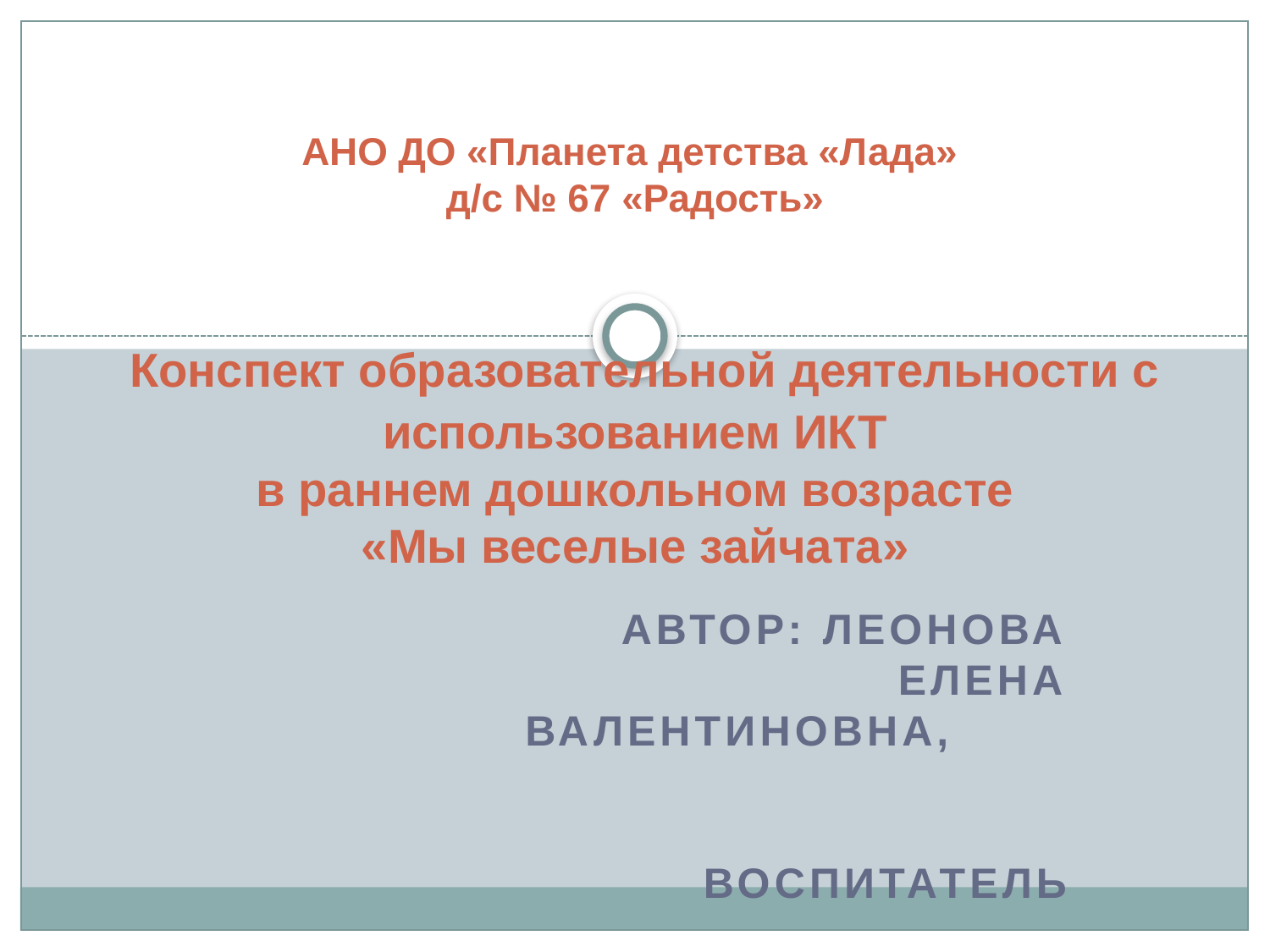

# АНО ДО «Планета детства «Лада» д/с № 67 «Радость» Конспект образовательной деятельности с использованием ИКТ в раннем дошкольном возрасте «Мы веселые зайчата»
автор: Леонова Елена Валентиновна,                                                                             воспитатель